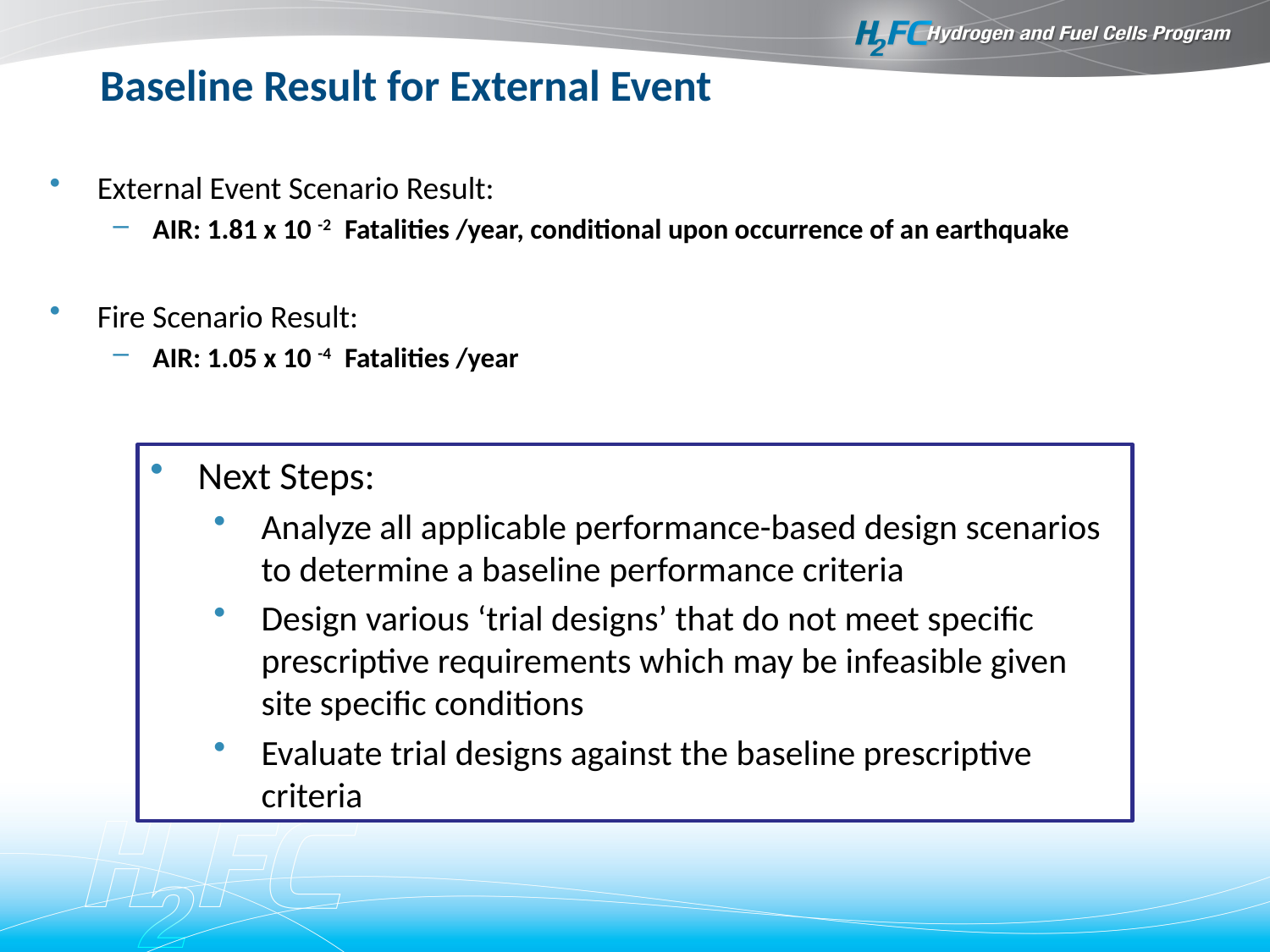

# Baseline Result for External Event
External Event Scenario Result:
AIR: 1.81 x 10 -2   Fatalities /year, conditional upon occurrence of an earthquake

Fire Scenario Result:
AIR: 1.05 x 10 -4   Fatalities /year

Next Steps:
Analyze all applicable performance-based design scenarios to determine a baseline performance criteria
Design various ‘trial designs’ that do not meet specific prescriptive requirements which may be infeasible given site specific conditions
Evaluate trial designs against the baseline prescriptive criteria